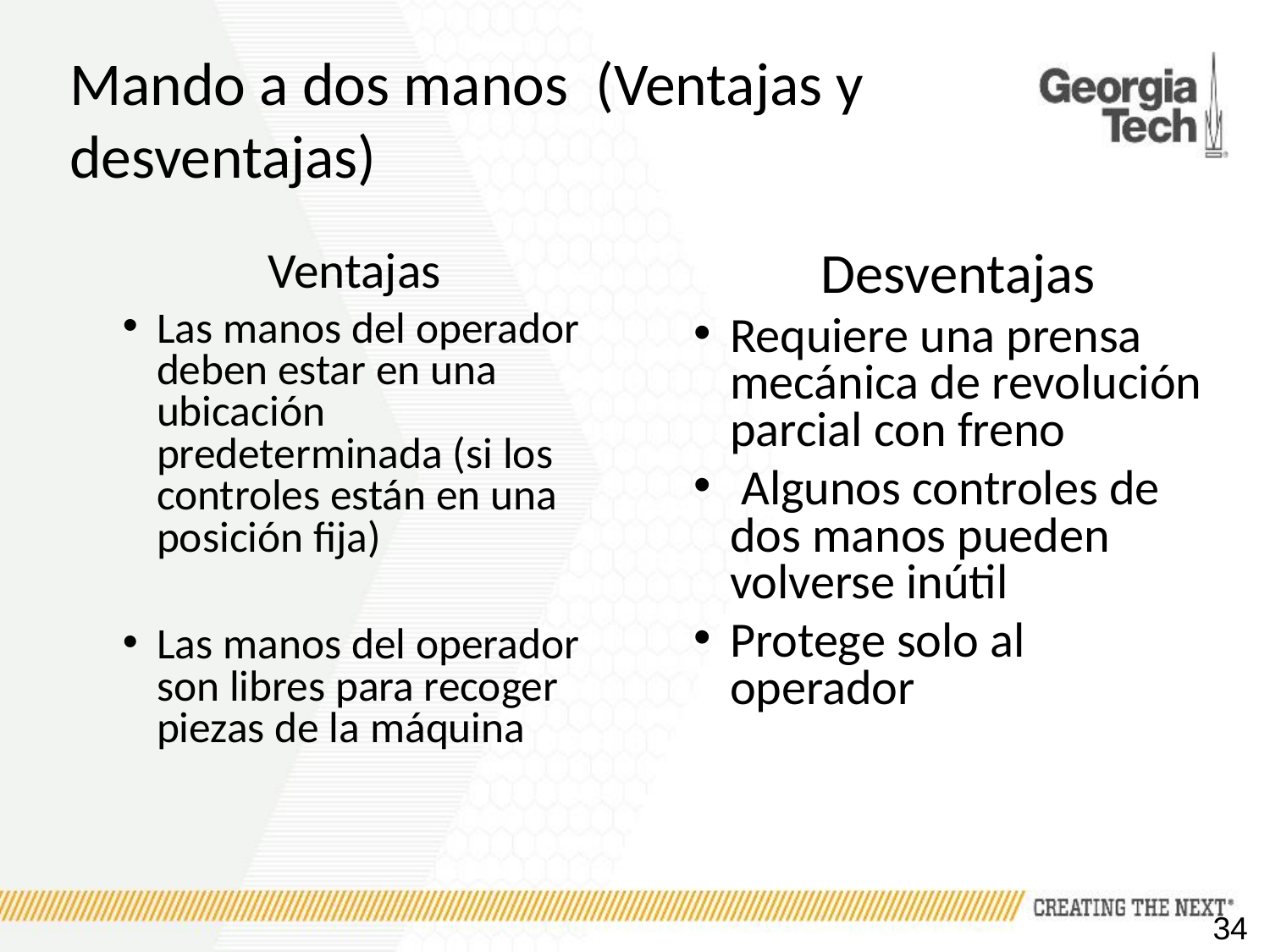

# Mando a dos manos  (Ventajas y desventajas)
Desventajas
Requiere una prensa mecánica de revolución parcial con freno
 Algunos controles de dos manos pueden volverse inútil
Protege solo al operador
Ventajas
Las manos del operador deben estar en una ubicación predeterminada (si los controles están en una posición fija)

Las manos del operador son libres para recoger piezas de la máquina
34